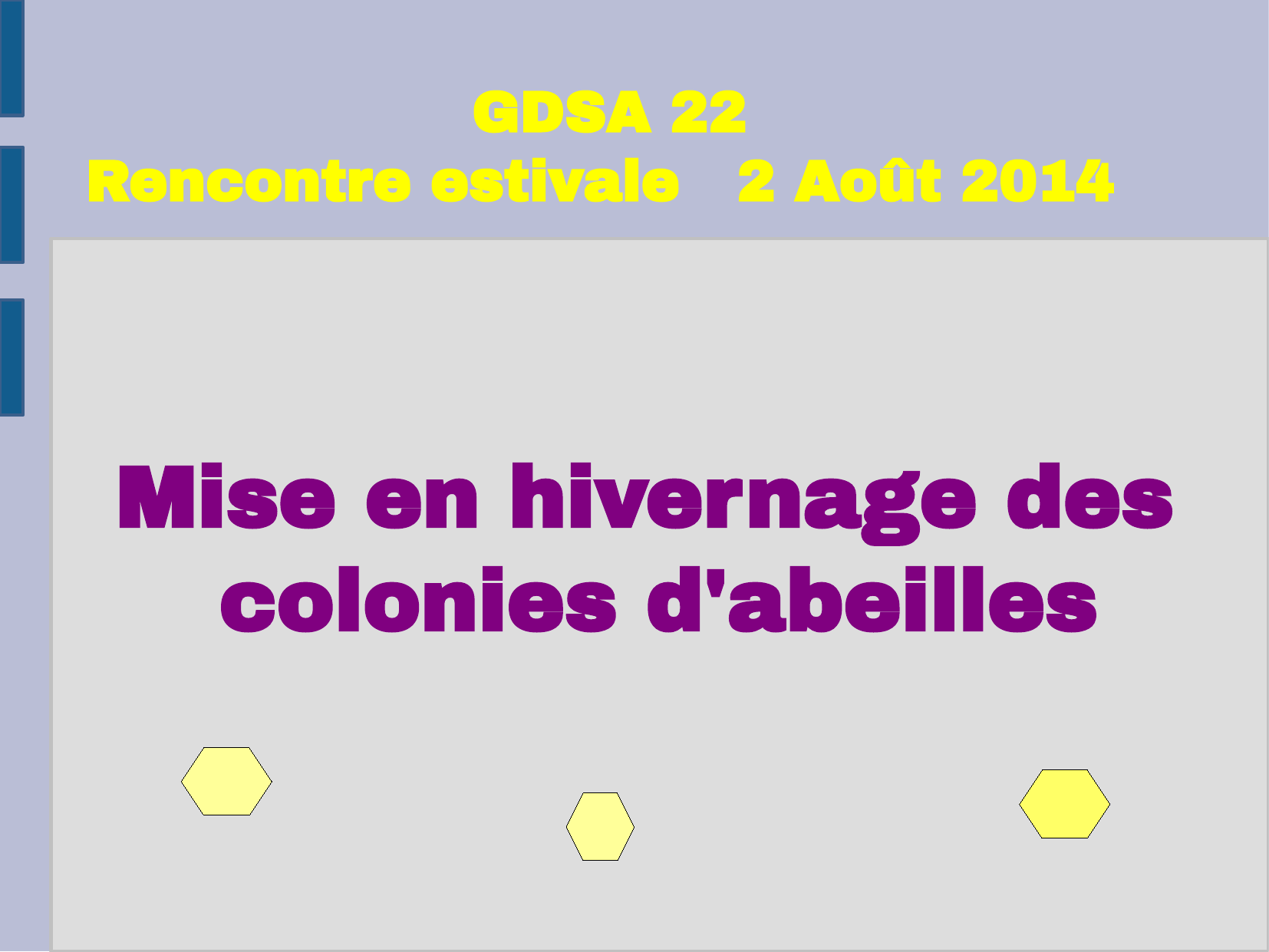

GDSA 22
  Rencontre estivale   2 Août 2014
Mise en hivernage des colonies d'abeilles